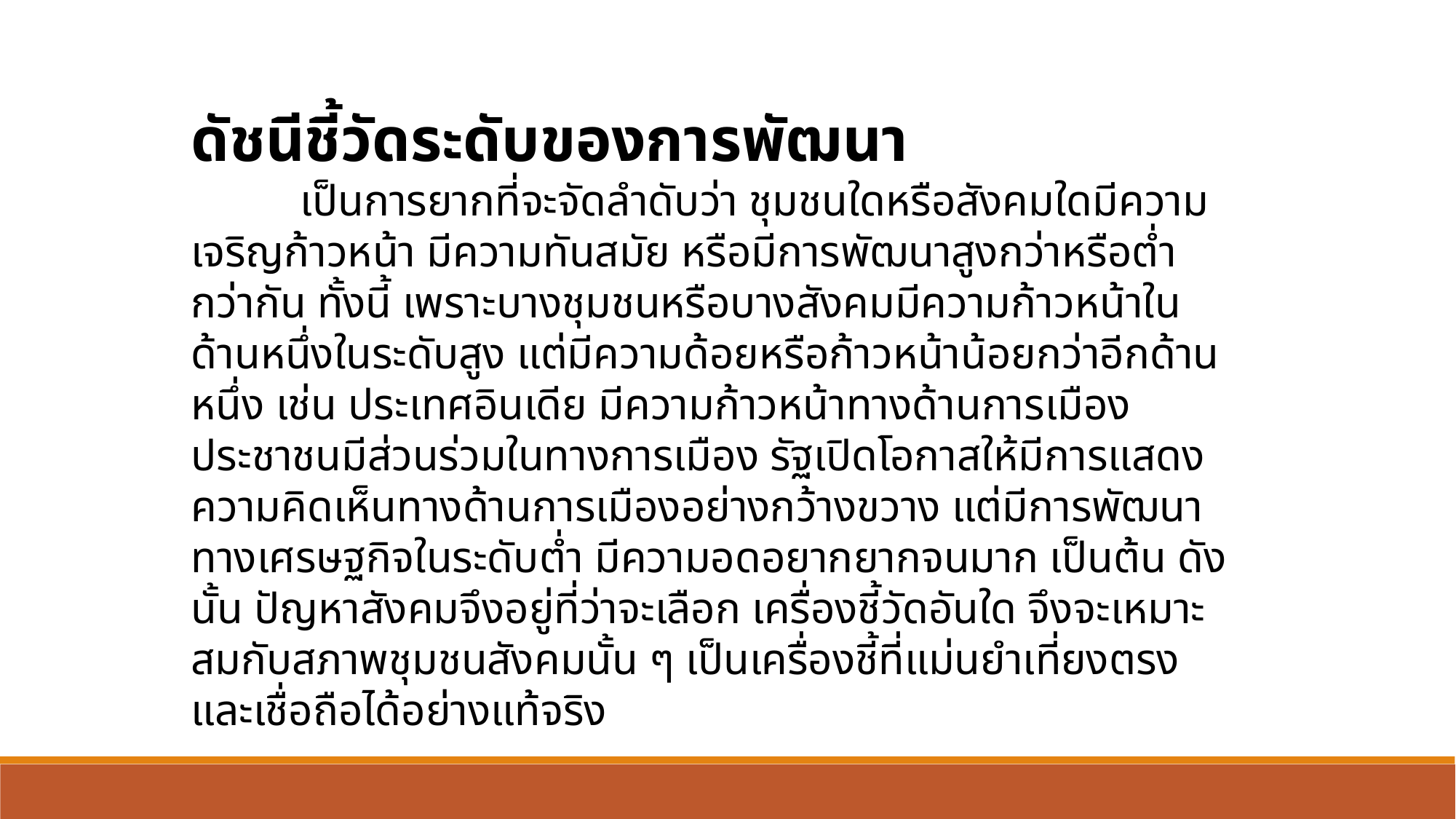

ดัชนีชี้วัดระดับของการพัฒนา
	เป็นการยากที่จะจัดลำดับว่า ชุมชนใดหรือสังคมใดมีความเจริญก้าวหน้า มีความทันสมัย หรือมีการพัฒนาสูงกว่าหรือต่ำกว่ากัน ทั้งนี้ เพราะบางชุมชนหรือบางสังคมมีความก้าวหน้าในด้านหนึ่งในระดับสูง แต่มีความด้อยหรือก้าวหน้าน้อยกว่าอีกด้านหนึ่ง เช่น ประเทศอินเดีย มีความก้าวหน้าทางด้านการเมือง ประชาชนมีส่วนร่วมในทางการเมือง รัฐเปิดโอกาสให้มีการแสดงความคิดเห็นทางด้านการเมืองอย่างกว้างขวาง แต่มีการพัฒนาทางเศรษฐกิจในระดับต่ำ มีความอดอยากยากจนมาก เป็นต้น ดังนั้น ปัญหาสังคมจึงอยู่ที่ว่าจะเลือก เครื่องชี้วัดอันใด จึงจะเหมาะสมกับสภาพชุมชนสังคมนั้น ๆ เป็นเครื่องชี้ที่แม่นยำเที่ยงตรงและเชื่อถือได้อย่างแท้จริง